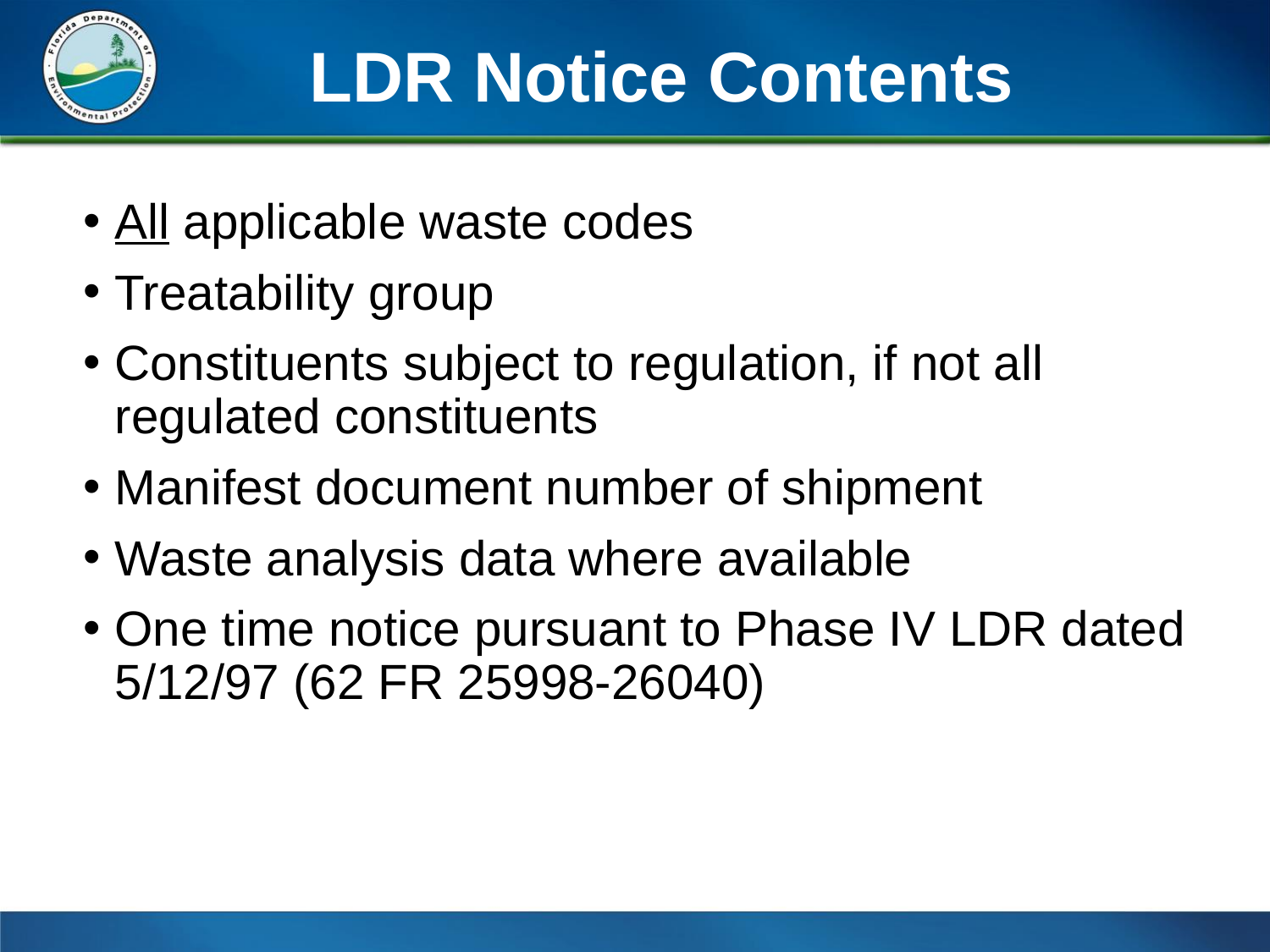

# LDR Notice Contents
All applicable waste codes
Treatability group
Constituents subject to regulation, if not all regulated constituents
Manifest document number of shipment
Waste analysis data where available
One time notice pursuant to Phase IV LDR dated 5/12/97 (62 FR 25998-26040)